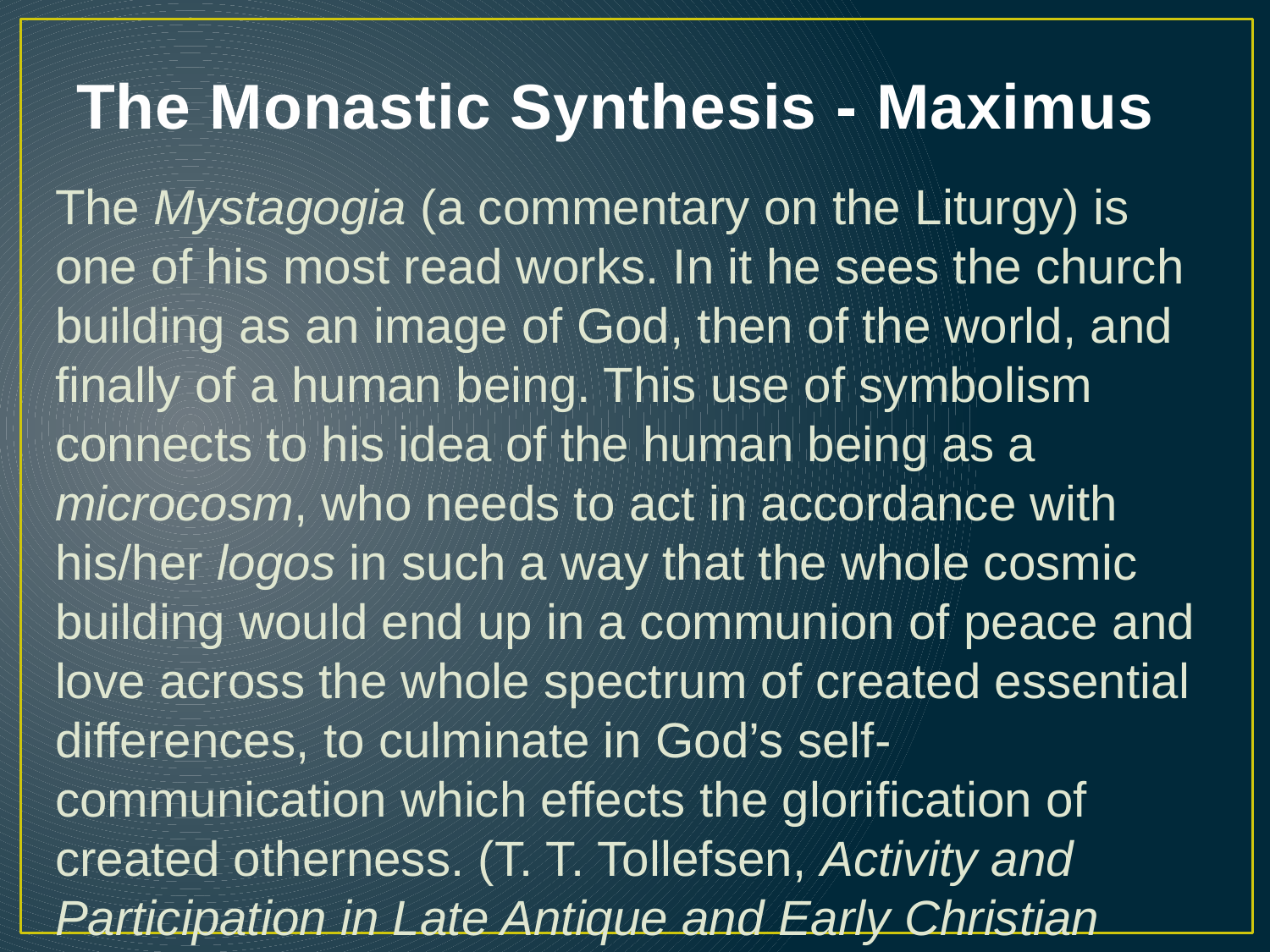

# The Monastic Synthesis - Maximus
The Mystagogia (a commentary on the Liturgy) is one of his most read works. In it he sees the church building as an image of God, then of the world, and finally of a human being. This use of symbolism connects to his idea of the human being as a microcosm, who needs to act in accordance with his/her logos in such a way that the whole cosmic building would end up in a communion of peace and love across the whole spectrum of created essential differences, to culminate in God’s self-communication which effects the glorification of created otherness. (T. T. Tollefsen, Activity and Participation in Late Antique and Early Christian Thought, Oxford, 2012, page 148)